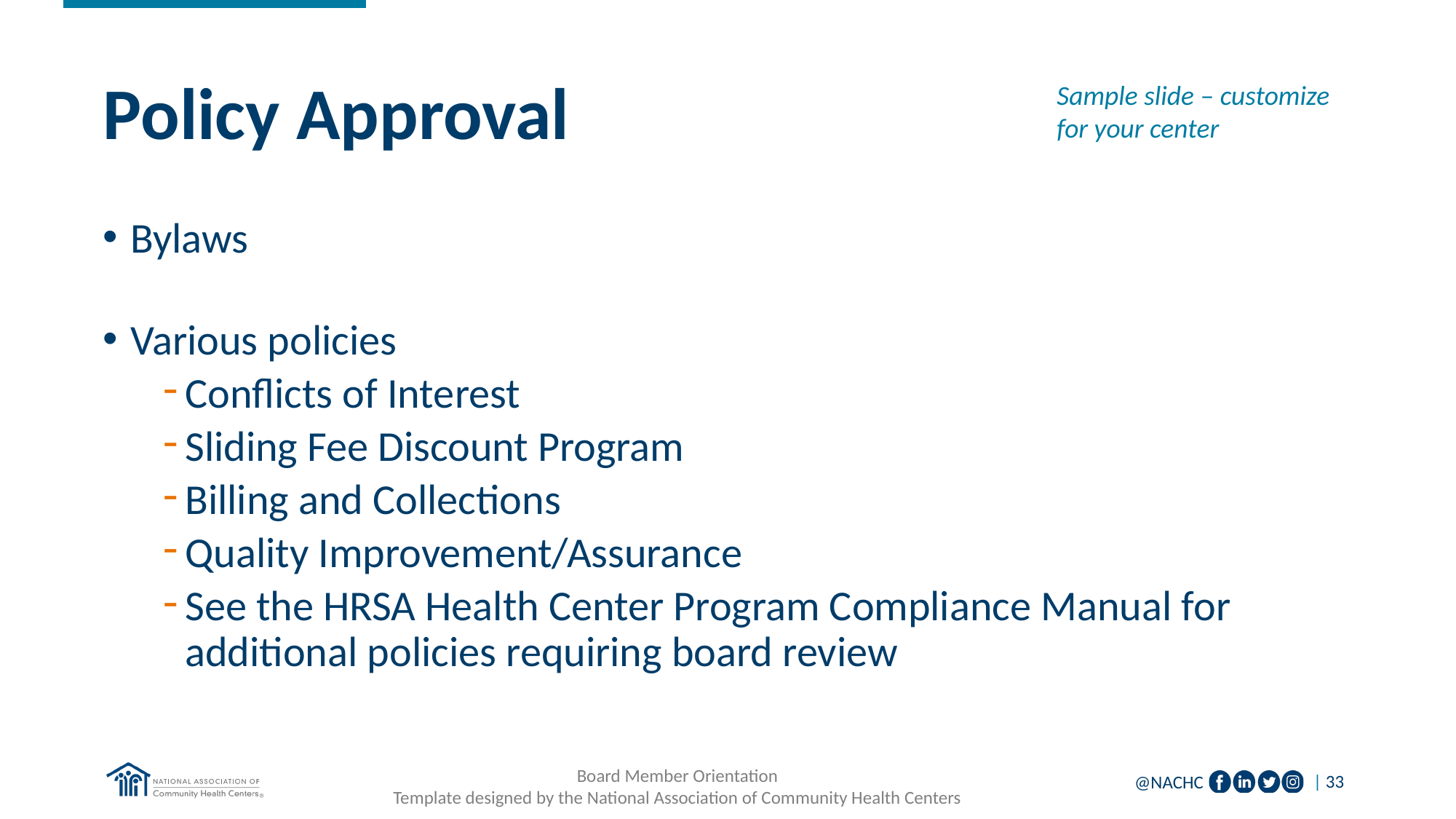

Sample slide – customize for your center
# Policy Approval
Bylaws

Various policies
Conflicts of Interest
Sliding Fee Discount Program
Billing and Collections
Quality Improvement/Assurance
See the HRSA Health Center Program Compliance Manual for additional policies requiring board review
Board Member Orientation
Template designed by the National Association of Community Health Centers
| 33